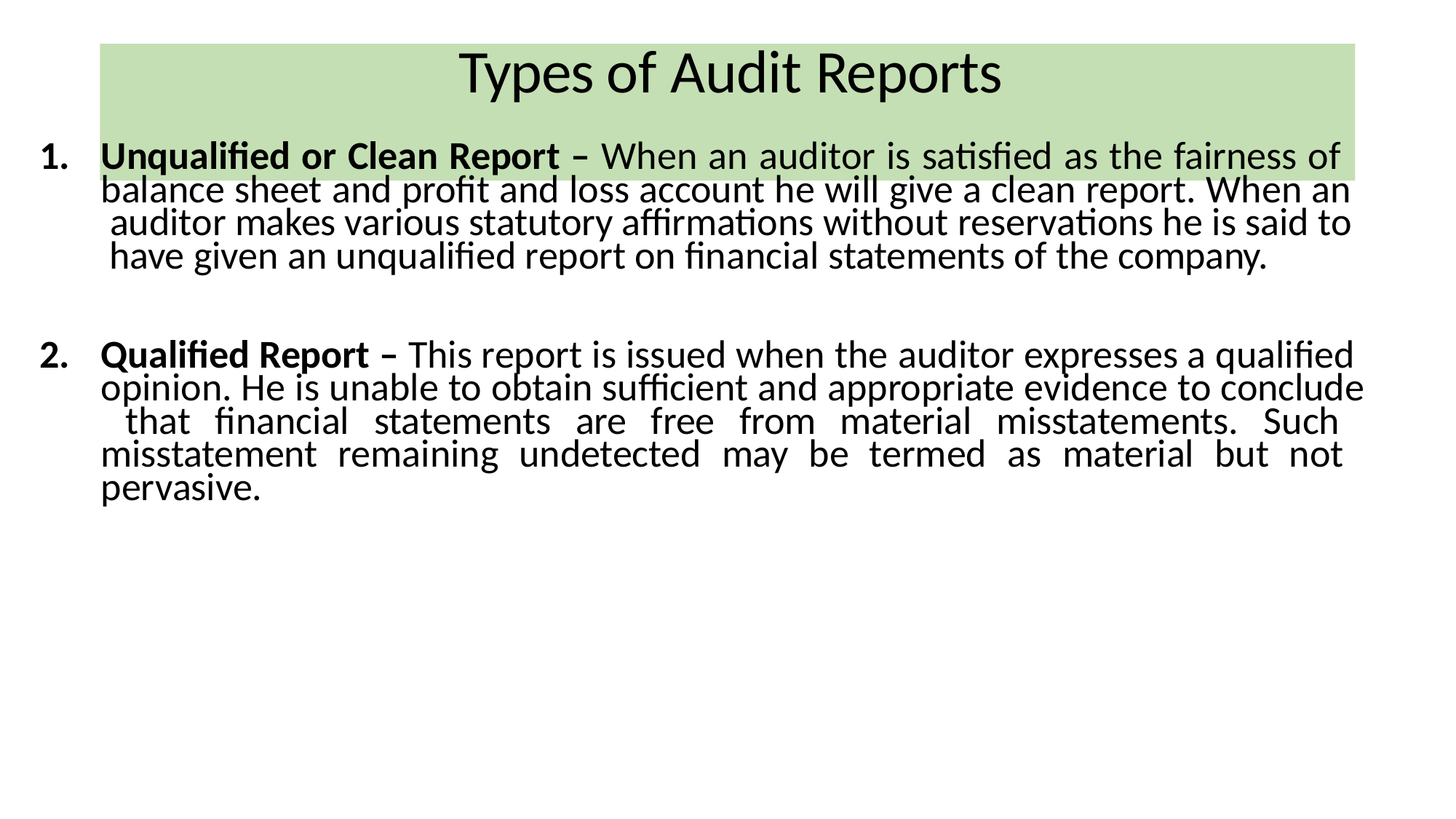

# Types of Audit Reports
Unqualified or Clean Report – When an auditor is satisfied as the fairness of  balance sheet and profit and loss account he will give a clean report. When an  auditor makes various statutory affirmations without reservations he is said to  have given an unqualified report on financial statements of the company.

Qualified Report – This report is issued when the auditor expresses a qualified  opinion. He is unable to obtain sufficient and appropriate evidence to conclude  that financial statements are free from material misstatements. Such  misstatement remaining undetected may be termed as material but not  pervasive.